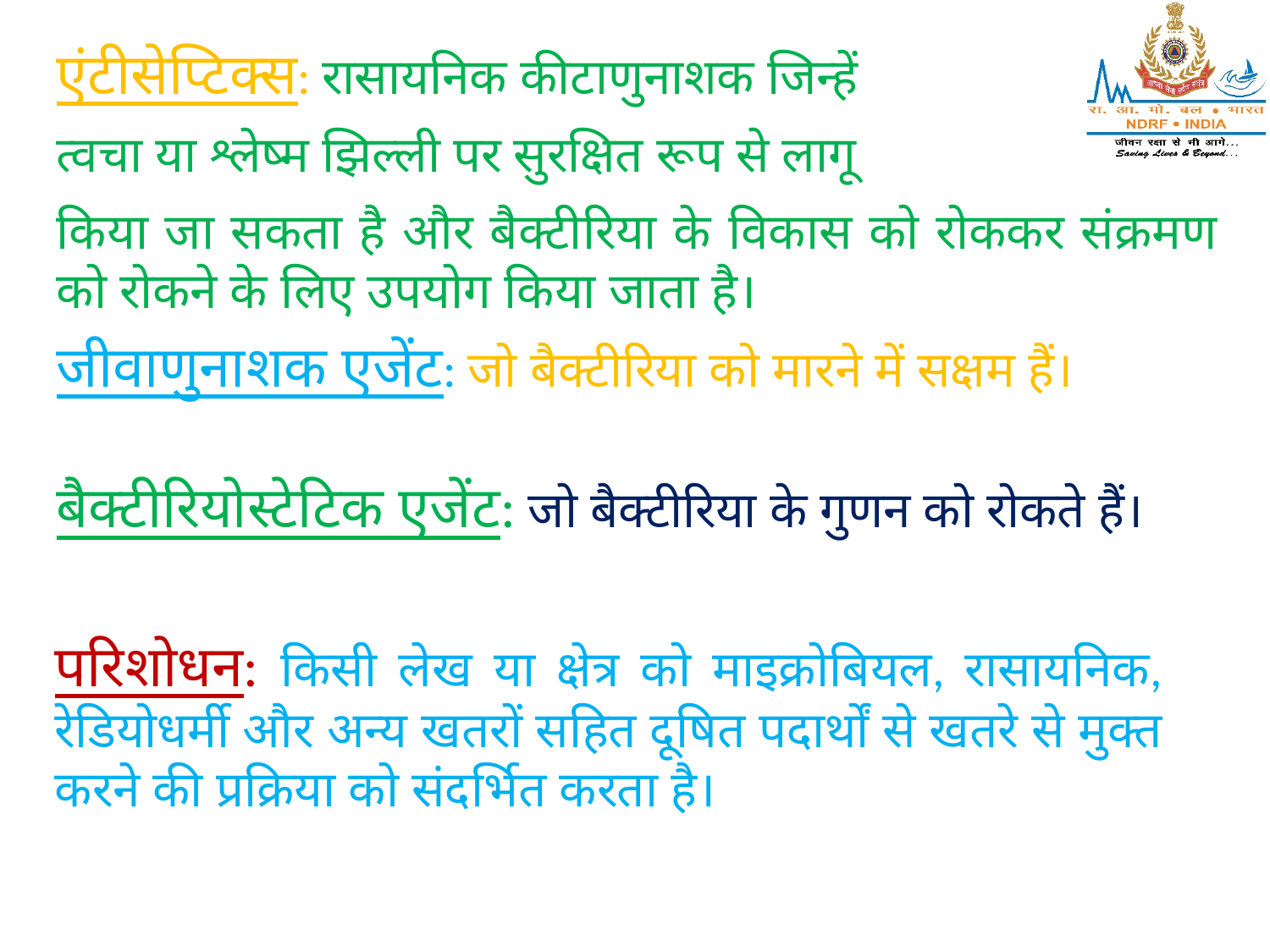

एंटीसेप्टिक्स: रासायनिक कीटाणुनाशक जिन्हें
त्वचा या श्लेष्म झिल्ली पर सुरक्षित रूप से लागू
किया जा सकता है और बैक्टीरिया के विकास को रोककर संक्रमण को रोकने के लिए उपयोग किया जाता है।
जीवाणुनाशक एजेंट: जो बैक्टीरिया को मारने में सक्षम हैं।
बैक्टीरियोस्टेटिक एजेंट: जो बैक्टीरिया के गुणन को रोकते हैं।
परिशोधन: किसी लेख या क्षेत्र को माइक्रोबियल, रासायनिक, रेडियोधर्मी और अन्य खतरों सहित दूषित पदार्थों से खतरे से मुक्त करने की प्रक्रिया को संदर्भित करता है।